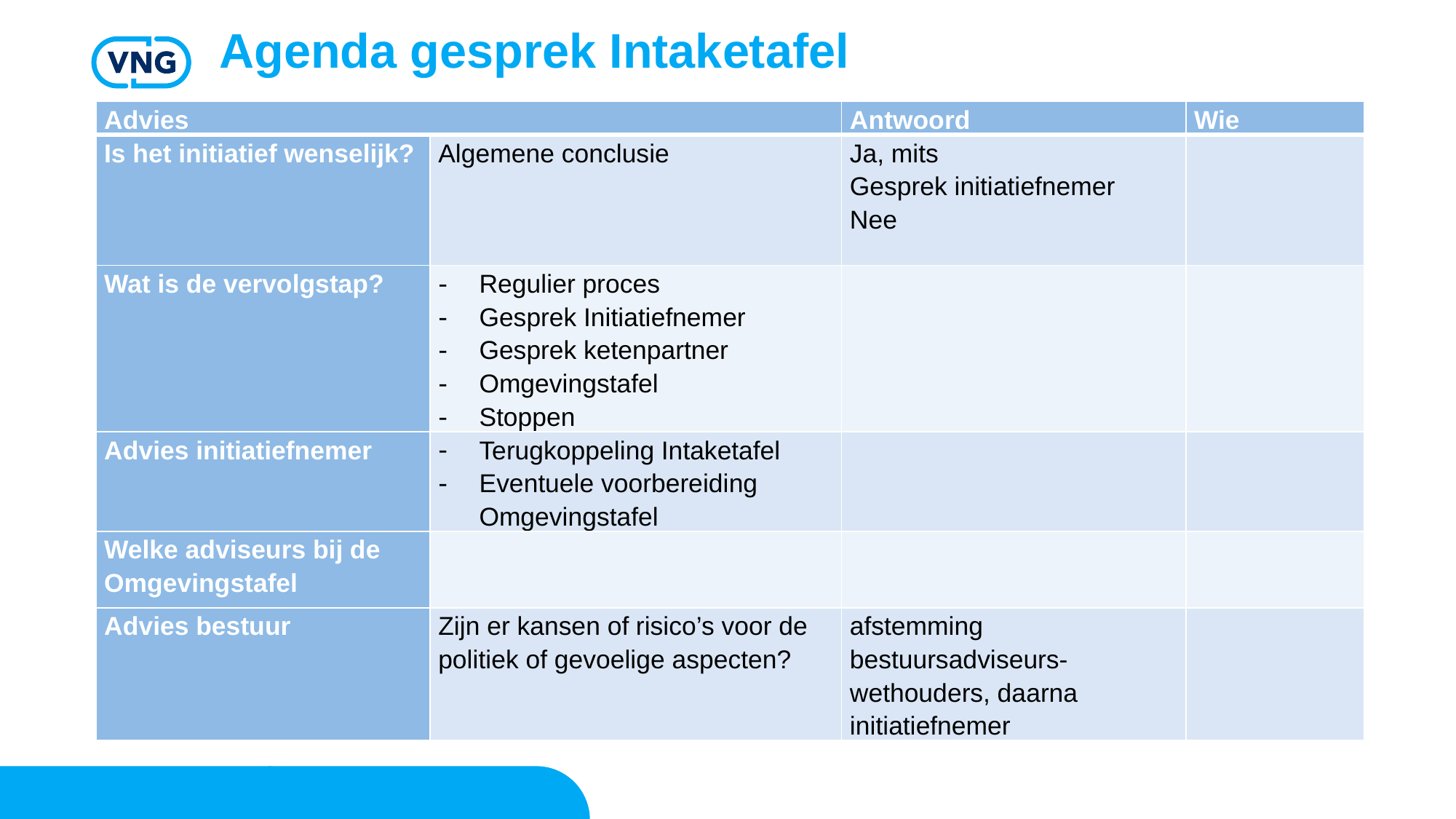

Agenda gesprek Intaketafel
| Advies |  | Antwoord | Wie |
| --- | --- | --- | --- |
| Is het initiatief wenselijk? | Algemene conclusie | Ja, mits Gesprek initiatiefnemer Nee |  |
| Wat is de vervolgstap? | Regulier proces Gesprek Initiatiefnemer Gesprek ketenpartner Omgevingstafel Stoppen |  |  |
| Advies initiatiefnemer | Terugkoppeling Intaketafel Eventuele voorbereiding Omgevingstafel |  |  |
| Welke adviseurs bij de Omgevingstafel |  |  |  |
| Advies bestuur | Zijn er kansen of risico’s voor de politiek of gevoelige aspecten? | afstemming bestuursadviseurs-wethouders, daarna initiatiefnemer |  |